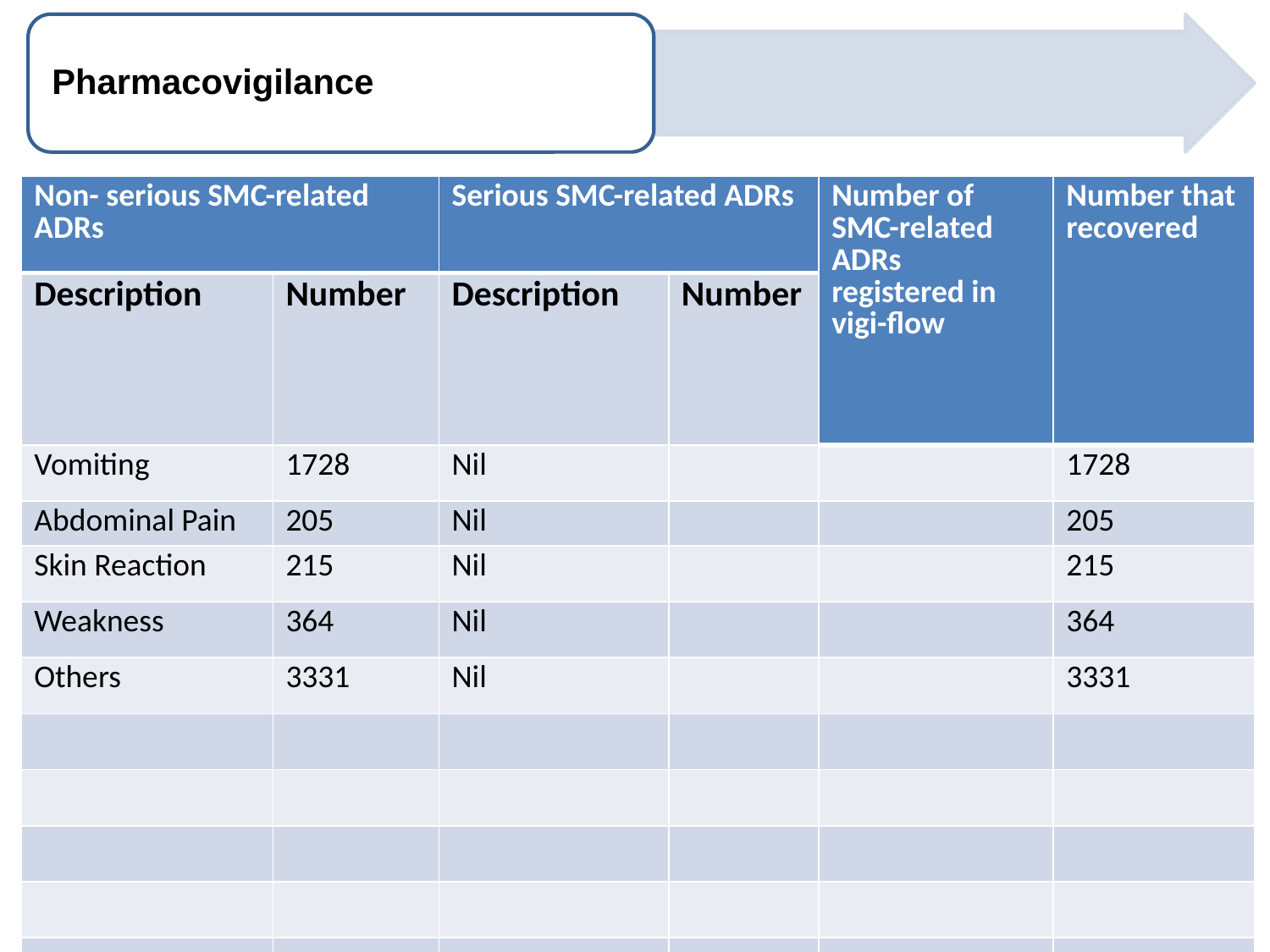

Pharmacovigilance

| Non- serious SMC-related ADRs |  | Serious SMC-related ADRs |  | Number of SMC-related ADRs registered in vigi-flow | Number that recovered |
| --- | --- | --- | --- | --- | --- |
| Description | Number | Description | Number |  |  |
| Vomiting | 1728 | Nil |  |  | 1728 |
| Abdominal Pain | 205 | Nil |  |  | 205 |
| Skin Reaction | 215 | Nil |  |  | 215 |
| Weakness | 364 | Nil |  |  | 364 |
| Others | 3331 | Nil |  |  | 3331 |
|  |  |  |  |  |  |
|  |  |  |  |  |  |
|  |  |  |  |  |  |
|  |  |  |  |  |  |
|  |  |  |  |  |  |